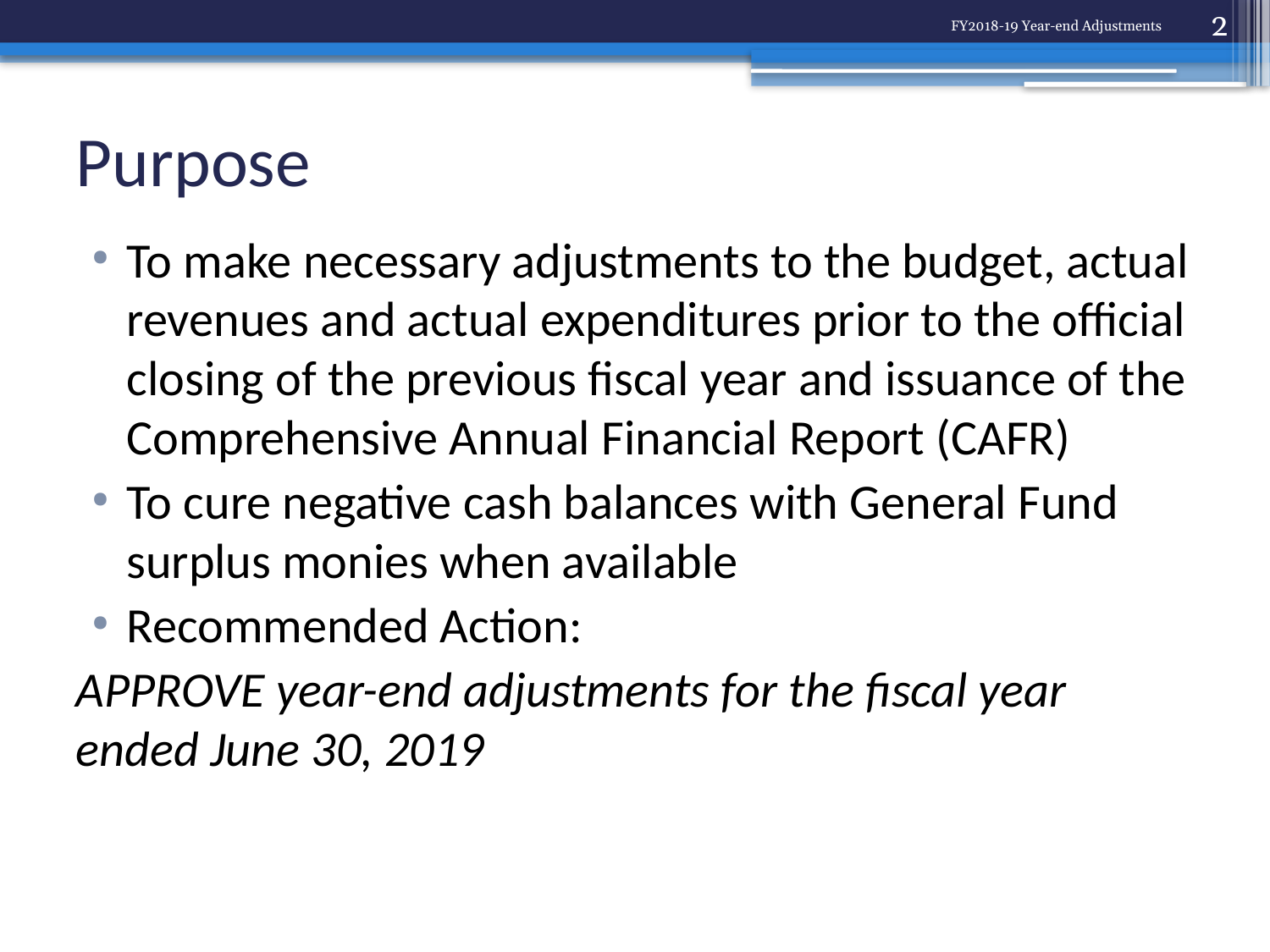

2
FY2018-19 Year-end Adjustments
# Purpose
To make necessary adjustments to the budget, actual revenues and actual expenditures prior to the official closing of the previous fiscal year and issuance of the Comprehensive Annual Financial Report (CAFR)
To cure negative cash balances with General Fund surplus monies when available
Recommended Action:
APPROVE year-end adjustments for the fiscal year ended June 30, 2019